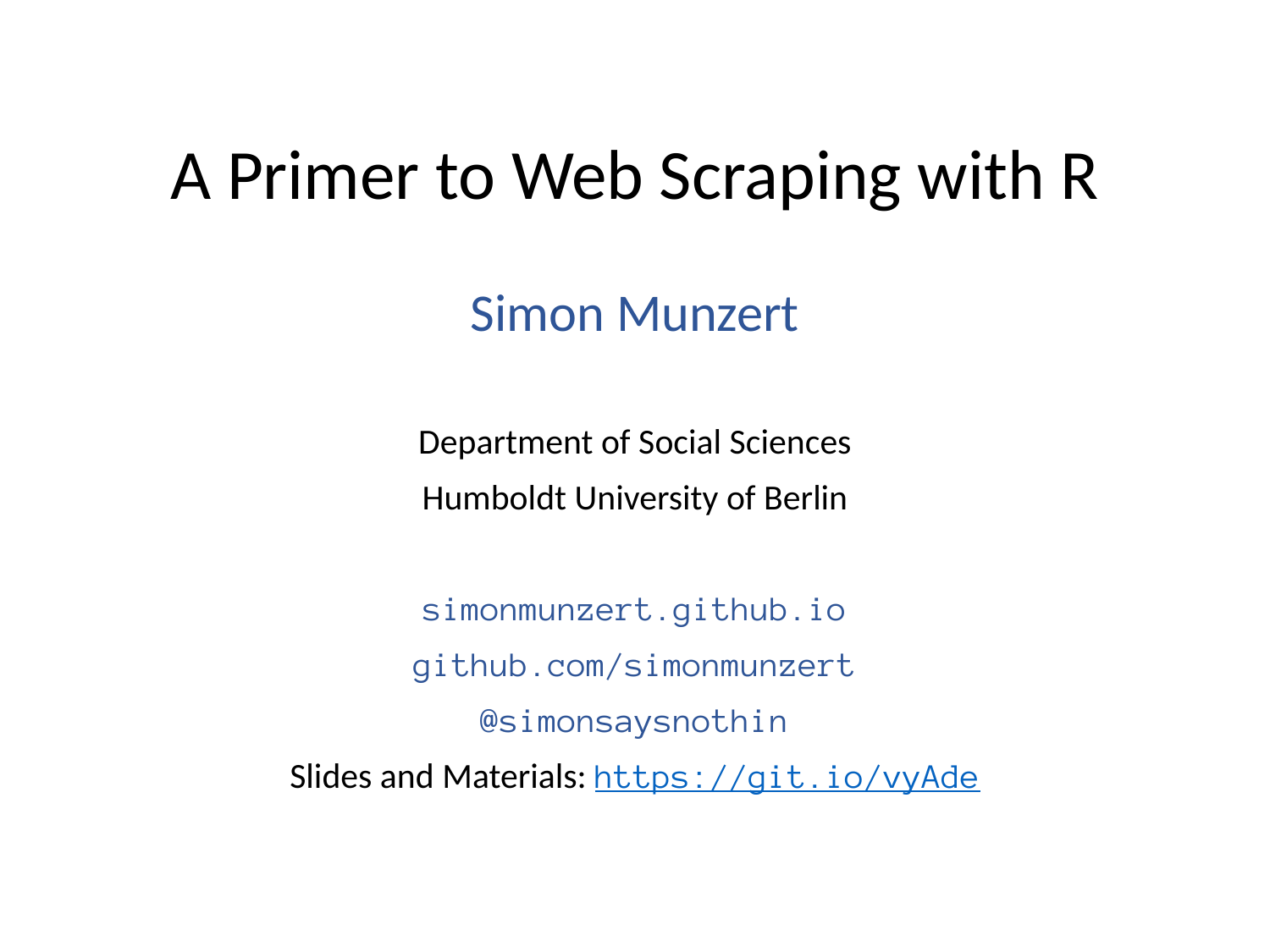

# A Primer to Web Scraping with R
Simon Munzert

Department of Social Sciences
Humboldt University of Berlin

simonmunzert.github.io
github.com/simonmunzert
@simonsaysnothin
Slides and Materials: https://git.io/vyAde